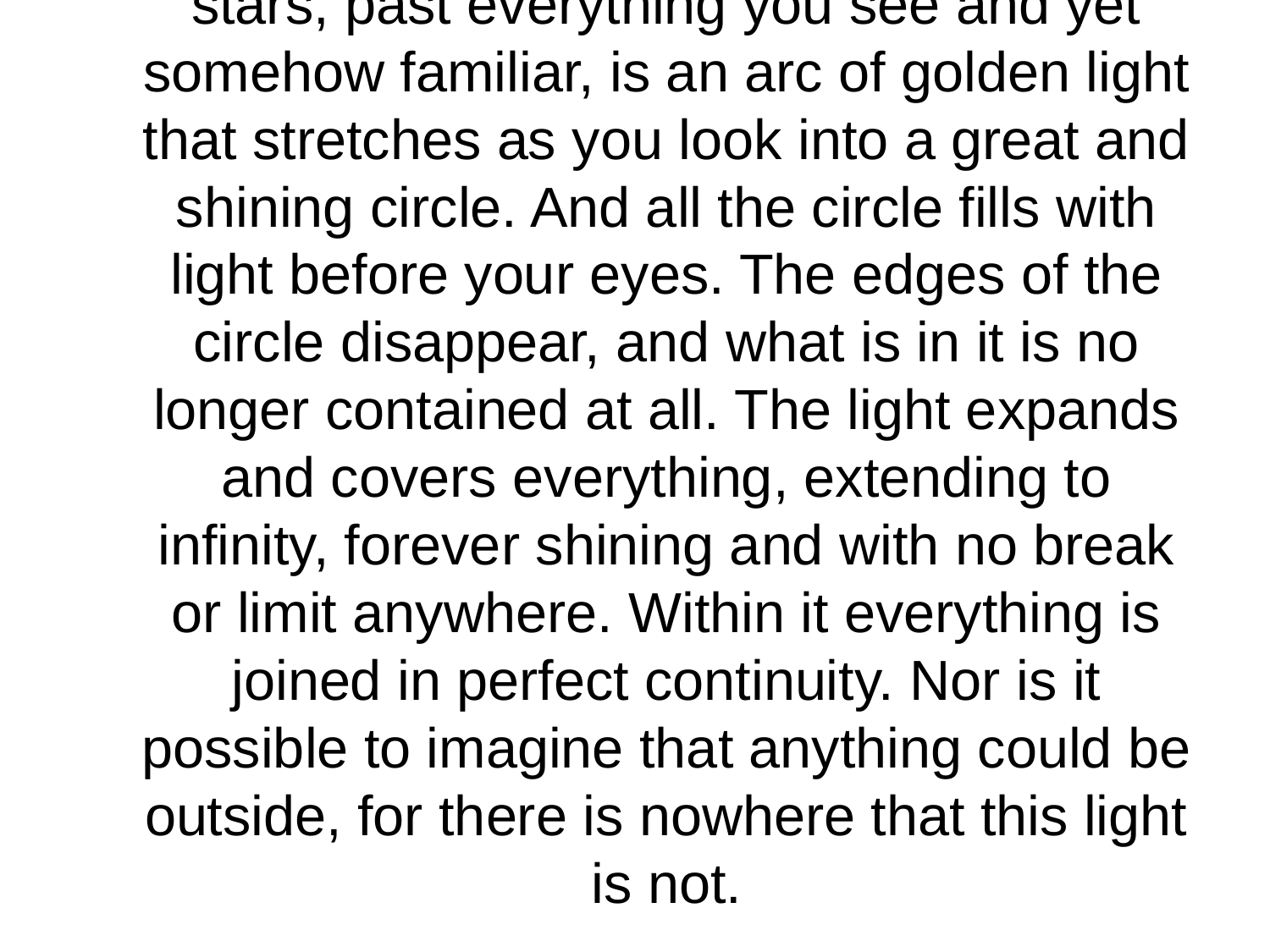

# 0 Beyond the body, beyond the sun and stars, past everything you see and yet somehow familiar, is an arc of golden light that stretches as you look into a great and shining circle. And all the circle fills with light before your eyes. The edges of the circle disappear, and what is in it is no longer contained at all. The light expands and covers everything, extending to infinity, forever shining and with no break or limit anywhere. Within it everything is joined in perfect continuity. Nor is it possible to imagine that anything could be outside, for there is nowhere that this light is not.